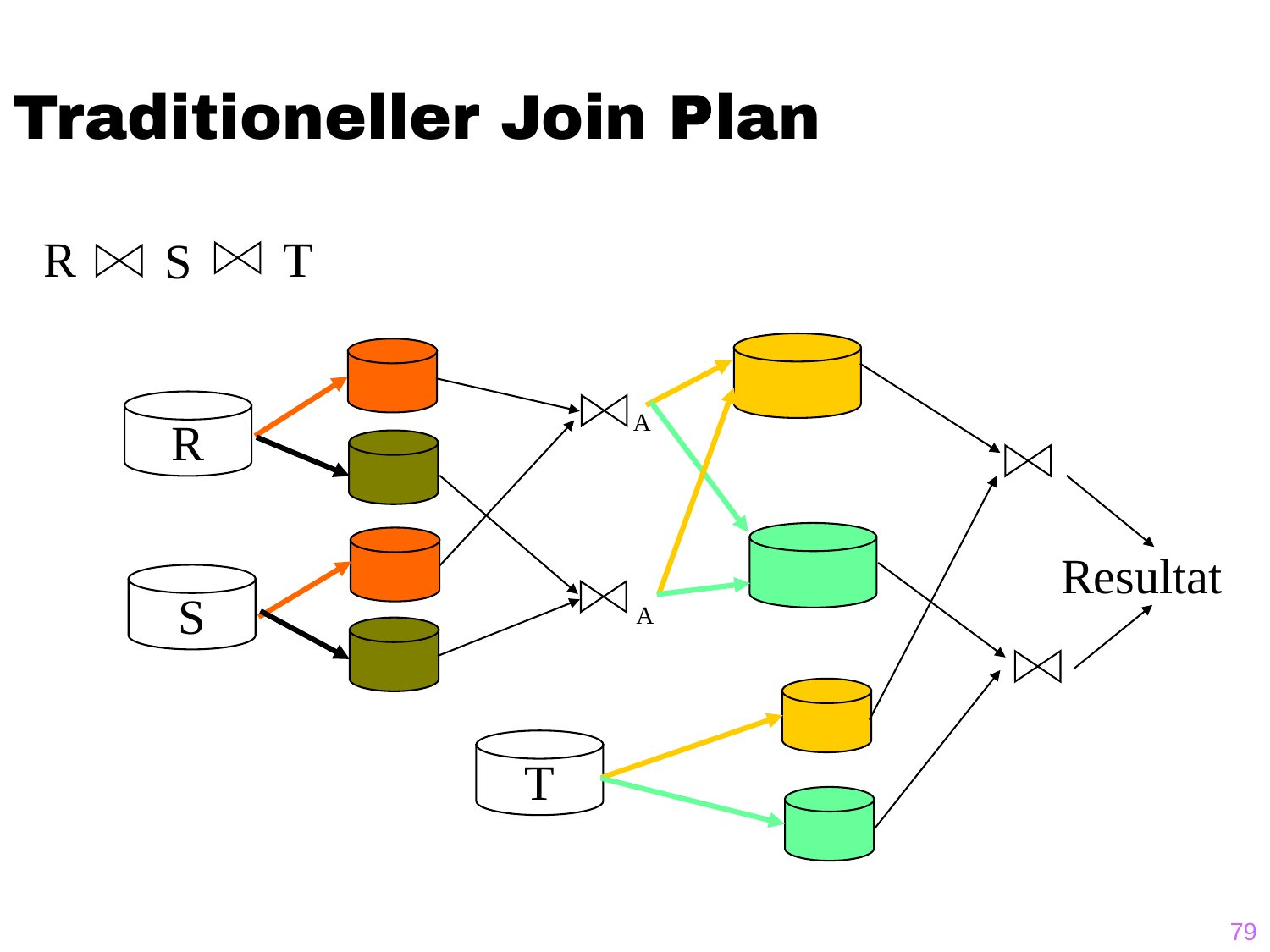

# Traditioneller Join Plan
R
T
S

R

A

Resultat

S

A

T

79